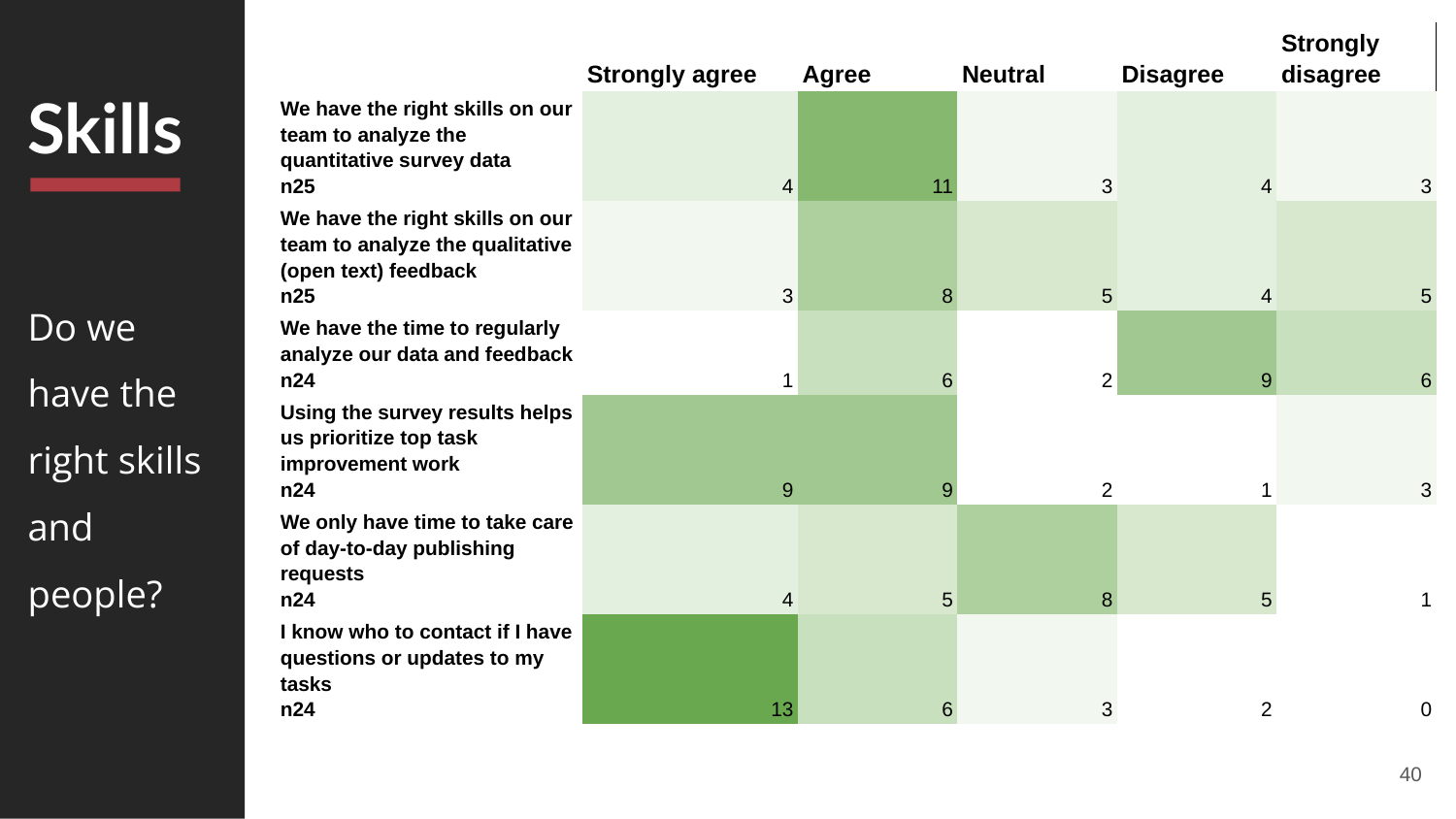

|  | Strongly agree | Agree | Neutral | Disagree | Strongly disagree |
| --- | --- | --- | --- | --- | --- |
| We have the right skills on our team to analyze the quantitative survey data n25 | 4 | 11 | 3 | 4 | 3 |
| We have the right skills on our team to analyze the qualitative (open text) feedback n25 | 3 | 8 | 5 | 4 | 5 |
| We have the time to regularly analyze our data and feedback n24 | 1 | 6 | 2 | 9 | 6 |
| Using the survey results helps us prioritize top task improvement work n24 | 9 | 9 | 2 | 1 | 3 |
| We only have time to take care of day-to-day publishing requests n24 | 4 | 5 | 8 | 5 | 1 |
| I know who to contact if I have questions or updates to my tasks n24 | 13 | 6 | 3 | 2 | 0 |
Skills

Do we have the right skills and people?

40